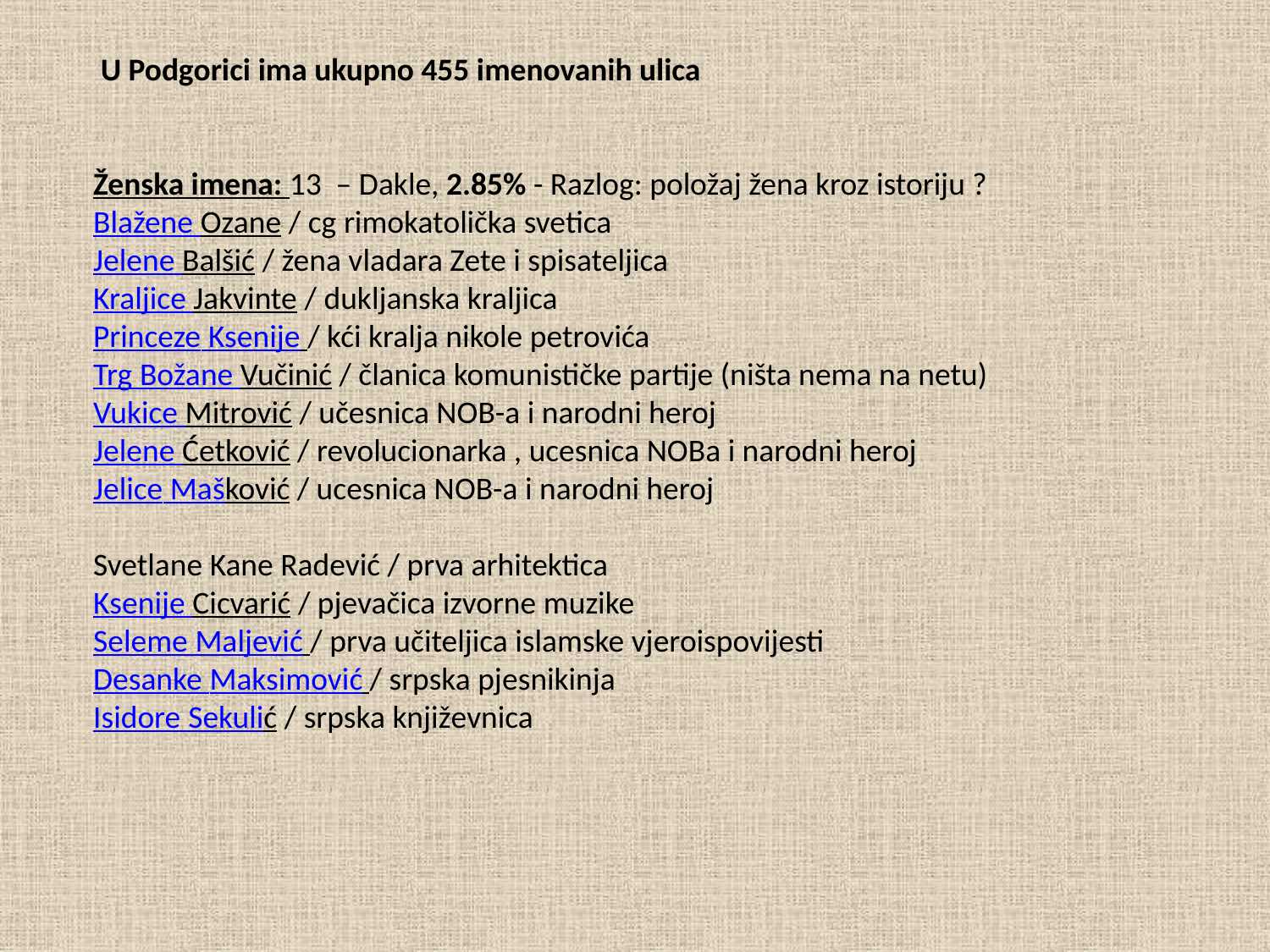

U Podgorici ima ukupno 455 imenovanih ulica

Ženska imena: 13  – Dakle, 2.85% - Razlog: položaj žena kroz istoriju ?
Blažene Ozane / cg rimokatolička svetica
Jelene Balšić / žena vladara Zete i spisateljica
Kraljice Jakvinte / dukljanska kraljica
Princeze Ksenije / kći kralja nikole petrovića
Trg Božane Vučinić / članica komunističke partije (ništa nema na netu)
Vukice Mitrović / učesnica NOB-a i narodni heroj
Jelene Ćetković / revolucionarka , ucesnica NOBa i narodni heroj
Jelice Mašković / ucesnica NOB-a i narodni heroj
Svetlane Kane Radević / prva arhitektica
Ksenije Cicvarić / pjevačica izvorne muzike
Seleme Maljević / prva učiteljica islamske vjeroispovijesti
Desanke Maksimović / srpska pjesnikinja
Isidore Sekulić / srpska književnica